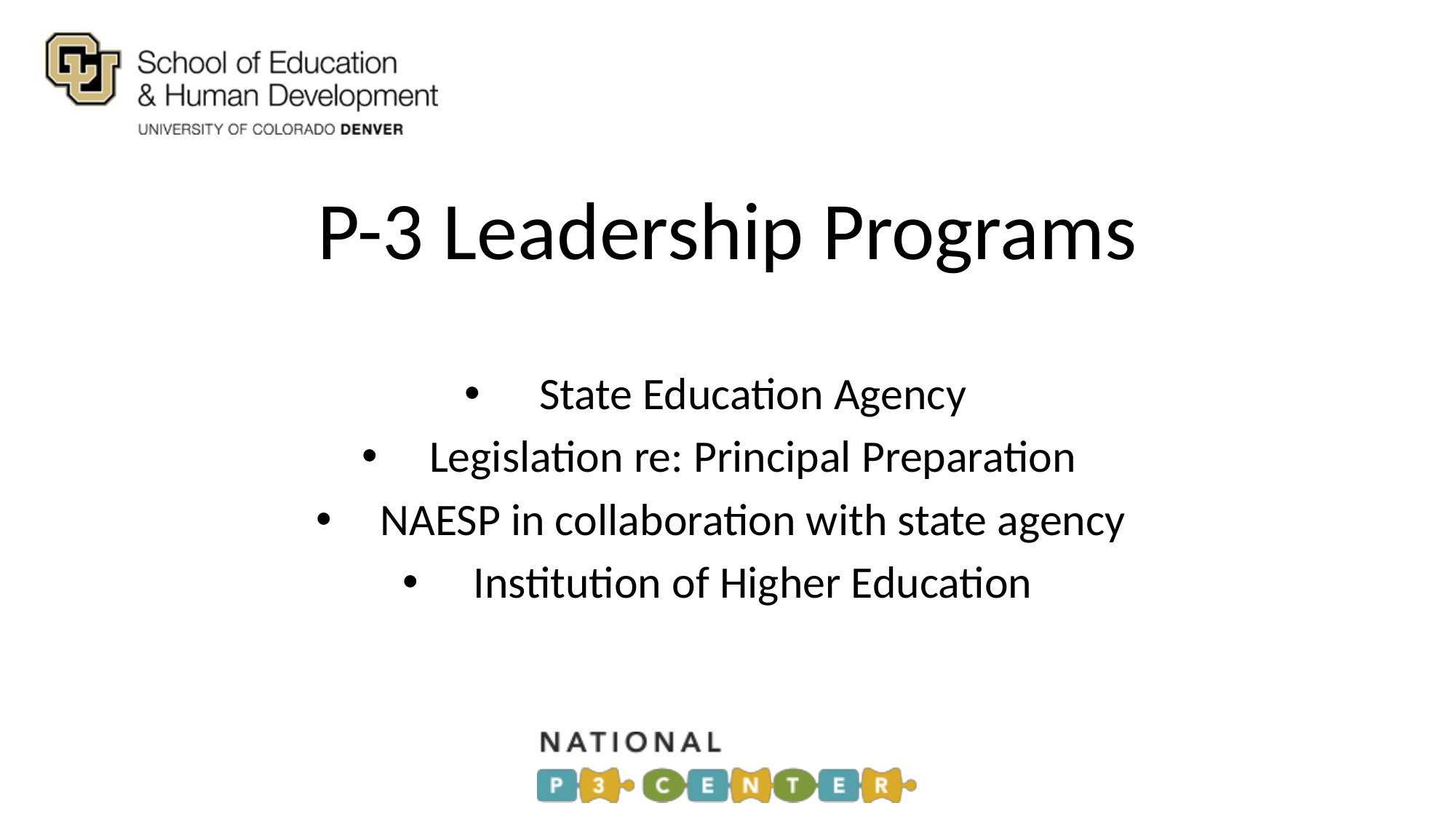

# P-3 Leadership Programs

State Education Agency
Legislation re: Principal Preparation
NAESP in collaboration with state agency
Institution of Higher Education